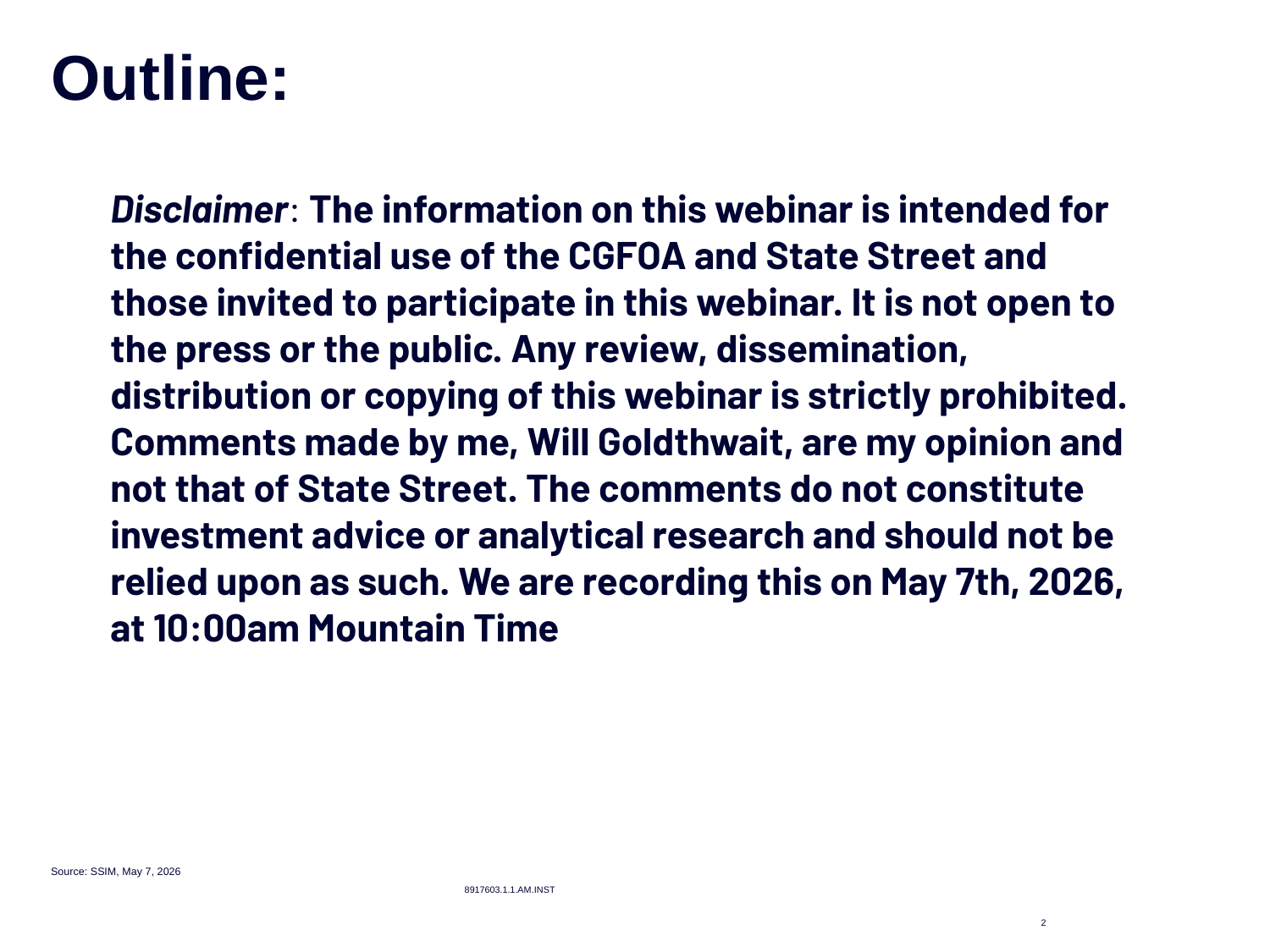

# Outline:
Disclaimer: The information on this webinar is intended for the confidential use of the CGFOA and State Street and those invited to participate in this webinar. It is not open to the press or the public. Any review, dissemination, distribution or copying of this webinar is strictly prohibited. Comments made by me, Will Goldthwait, are my opinion and not that of State Street. The comments do not constitute investment advice or analytical research and should not be relied upon as such. We are recording this on May 7th, 2026, at 10:00am Mountain Time
Source: SSIM, May 7, 2026
8917603.1.1.AM.INST